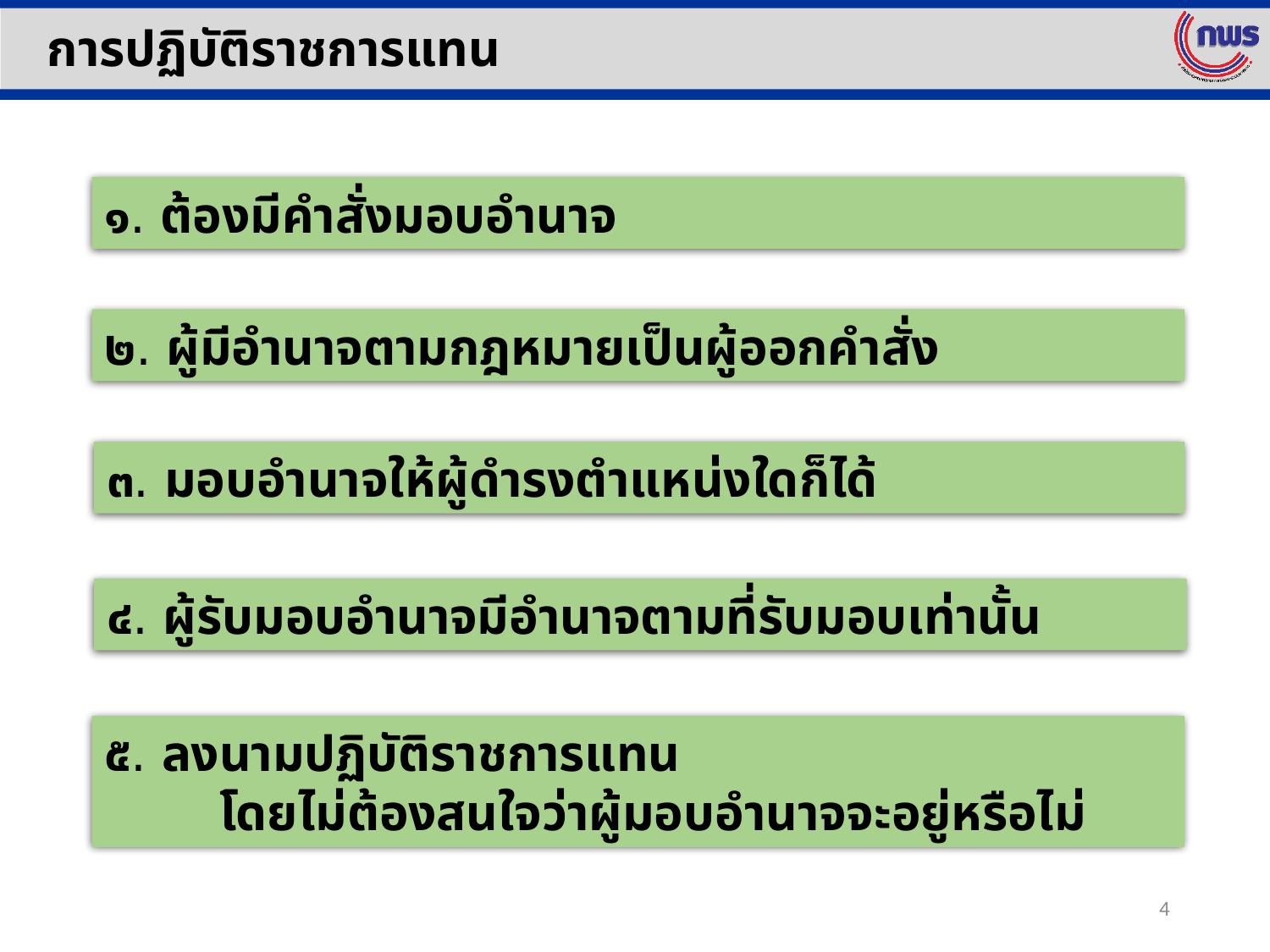

การปฏิบัติราชการแทน
๑. ต้องมีคำสั่งมอบอำนาจ
๒. ผู้มีอำนาจตามกฎหมายเป็นผู้ออกคำสั่ง
๓. มอบอำนาจให้ผู้ดำรงตำแหน่งใดก็ได้
๔. ผู้รับมอบอำนาจมีอำนาจตามที่รับมอบเท่านั้น
๕. ลงนามปฏิบัติราชการแทน
  โดยไม่ต้องสนใจว่าผู้มอบอำนาจจะอยู่หรือไม่
4